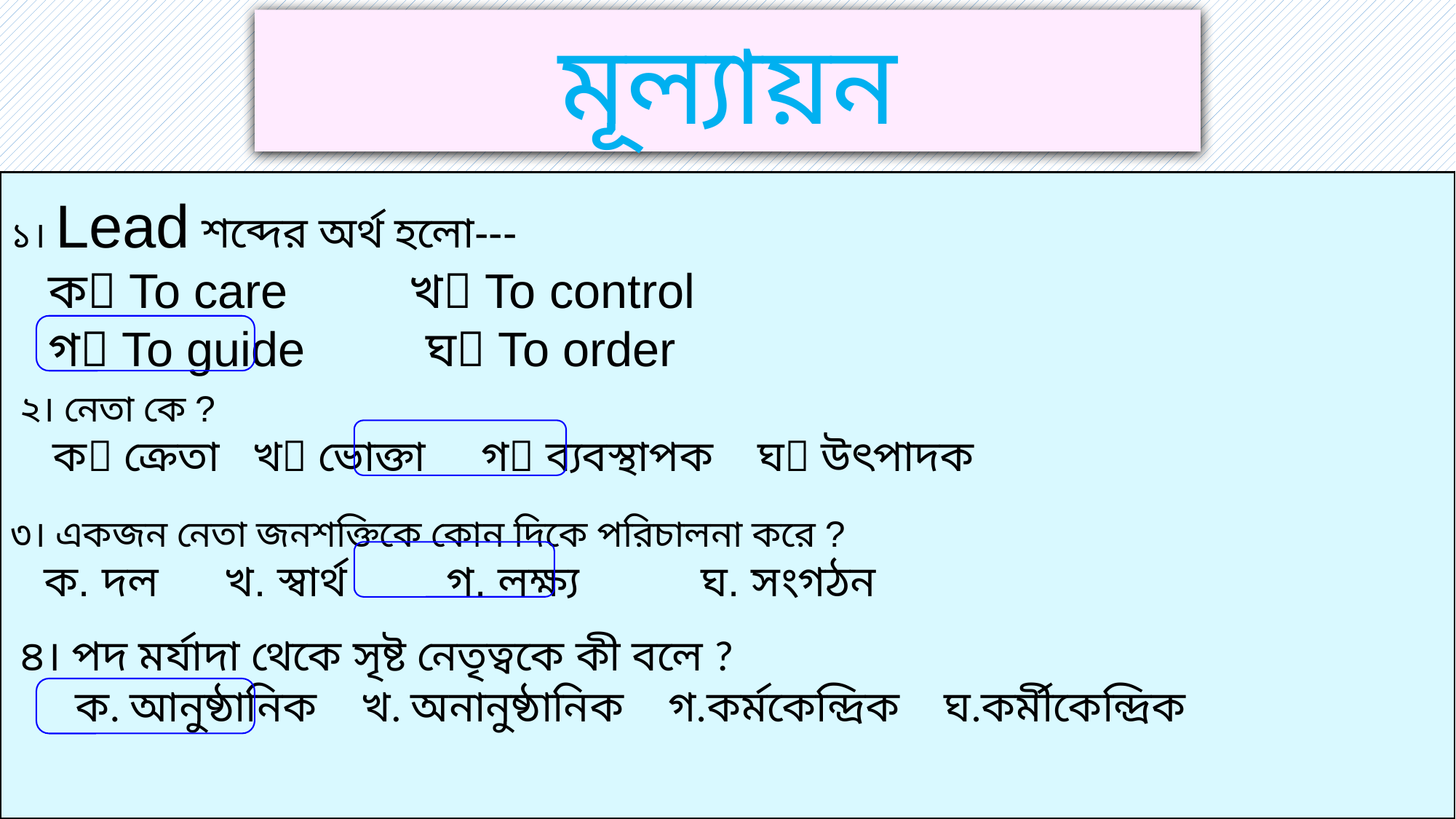

মূল্যায়ন

১। Lead শব্দের অর্থ হলো---
   ক. To care         খ. To control
   গ. To guide         ঘ. To order

২। নেতা কে ?
   ক. ক্রেতা   খ. ভোক্তা     গ. ব্যবস্থাপক    ঘ. উৎপাদক

৩। একজন নেতা জনশক্তিকে কোন দিকে পরিচালনা করে ?
   ক. দল      খ. স্বার্থ         গ. লক্ষ্য           ঘ. সংগঠন

৪। পদ মর্যাদা থেকে সৃষ্ট নেতৃত্বকে কী বলে ?
     ক. আনুষ্ঠানিক    খ. অনানুষ্ঠানিক    গ.কর্মকেন্দ্রিক    ঘ.কর্মীকেন্দ্রিক